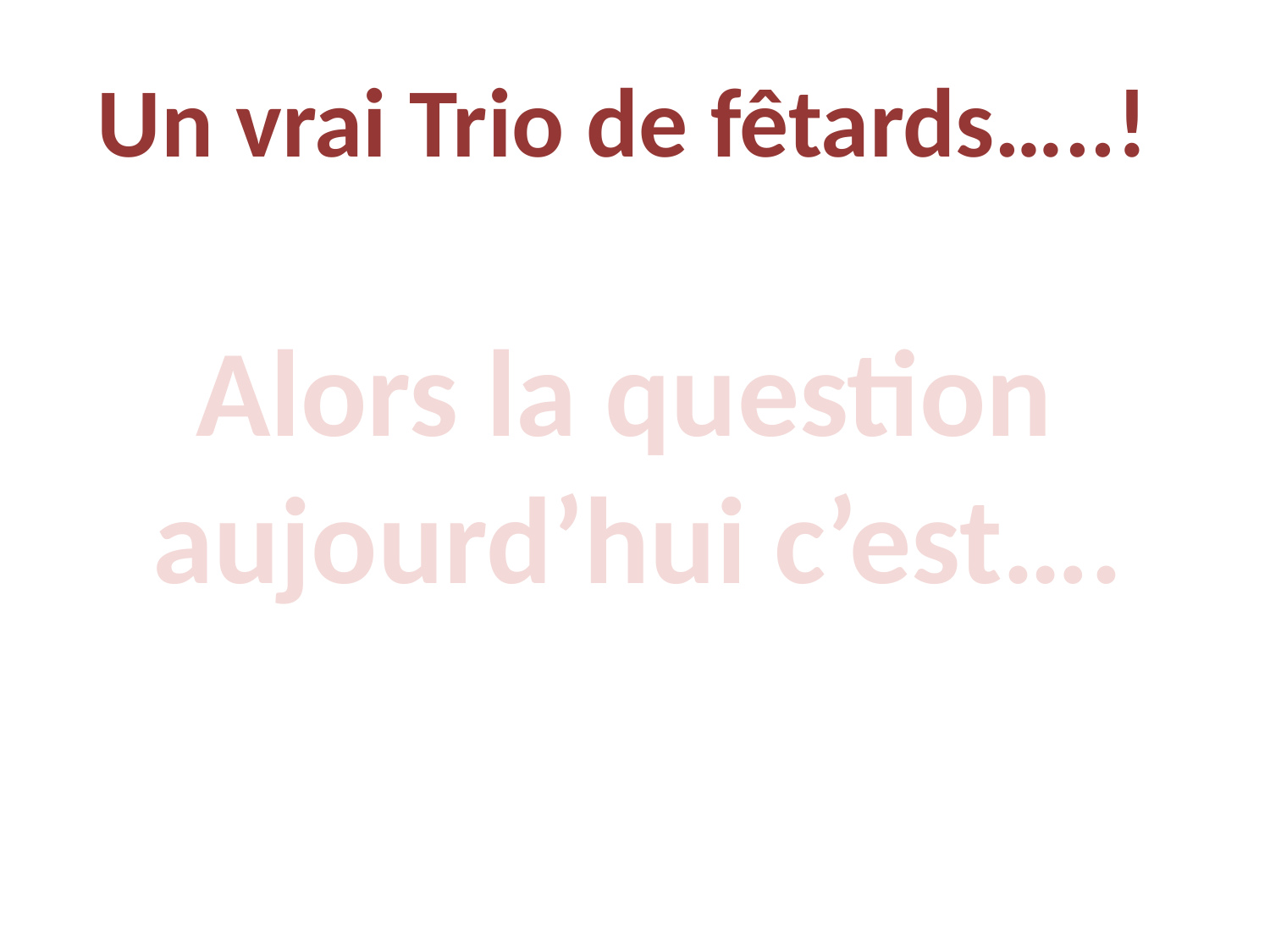

# Un vrai Trio de fêtards…..!
Alors la question
aujourd’hui c’est….